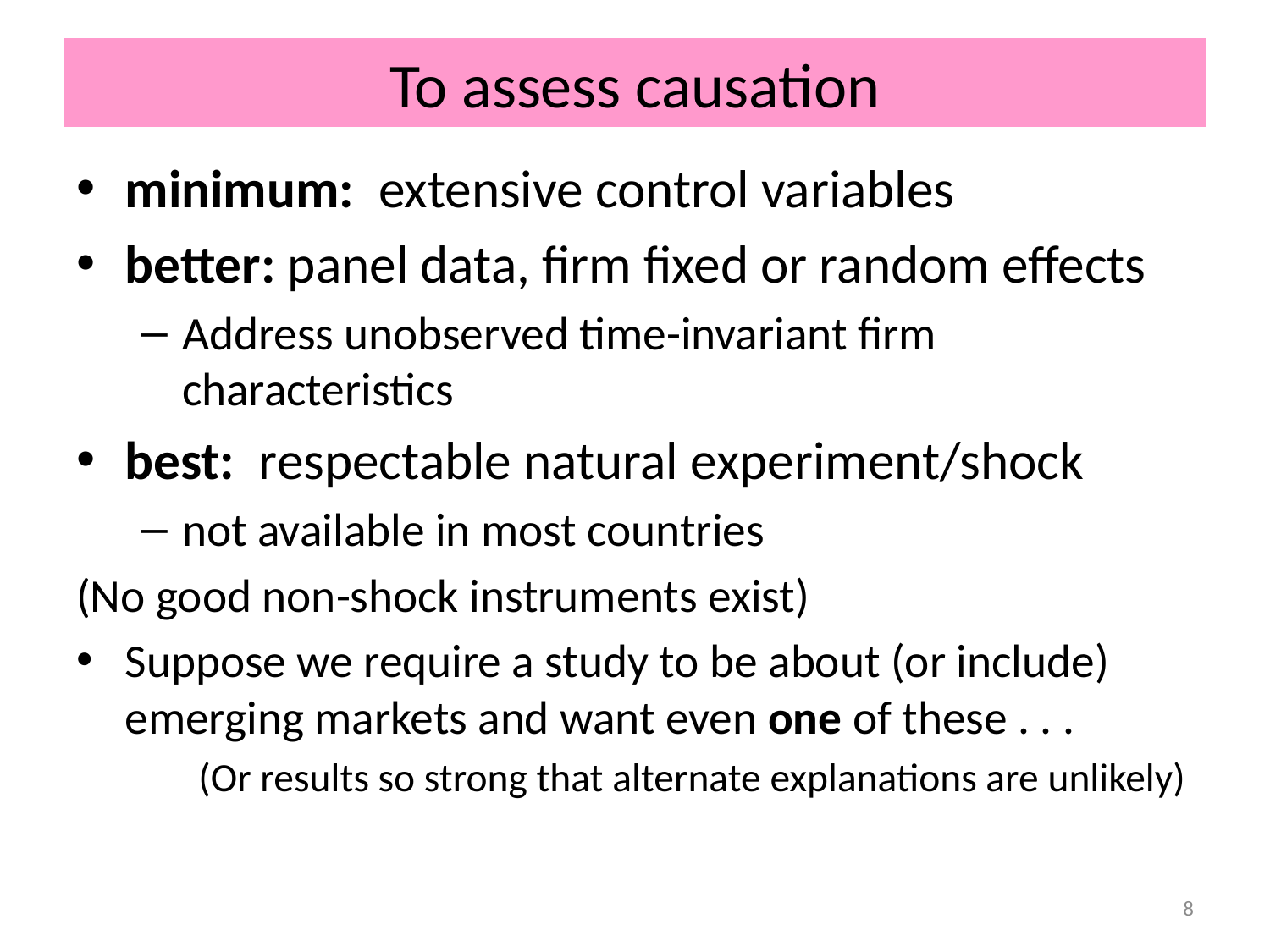

# To assess causation
minimum:  extensive control variables
better: panel data, firm fixed or random effects
Address unobserved time-invariant firm characteristics
best:  respectable natural experiment/shock
not available in most countries
(No good non-shock instruments exist)
Suppose we require a study to be about (or include) emerging markets and want even one of these . . .
(Or results so strong that alternate explanations are unlikely)

8